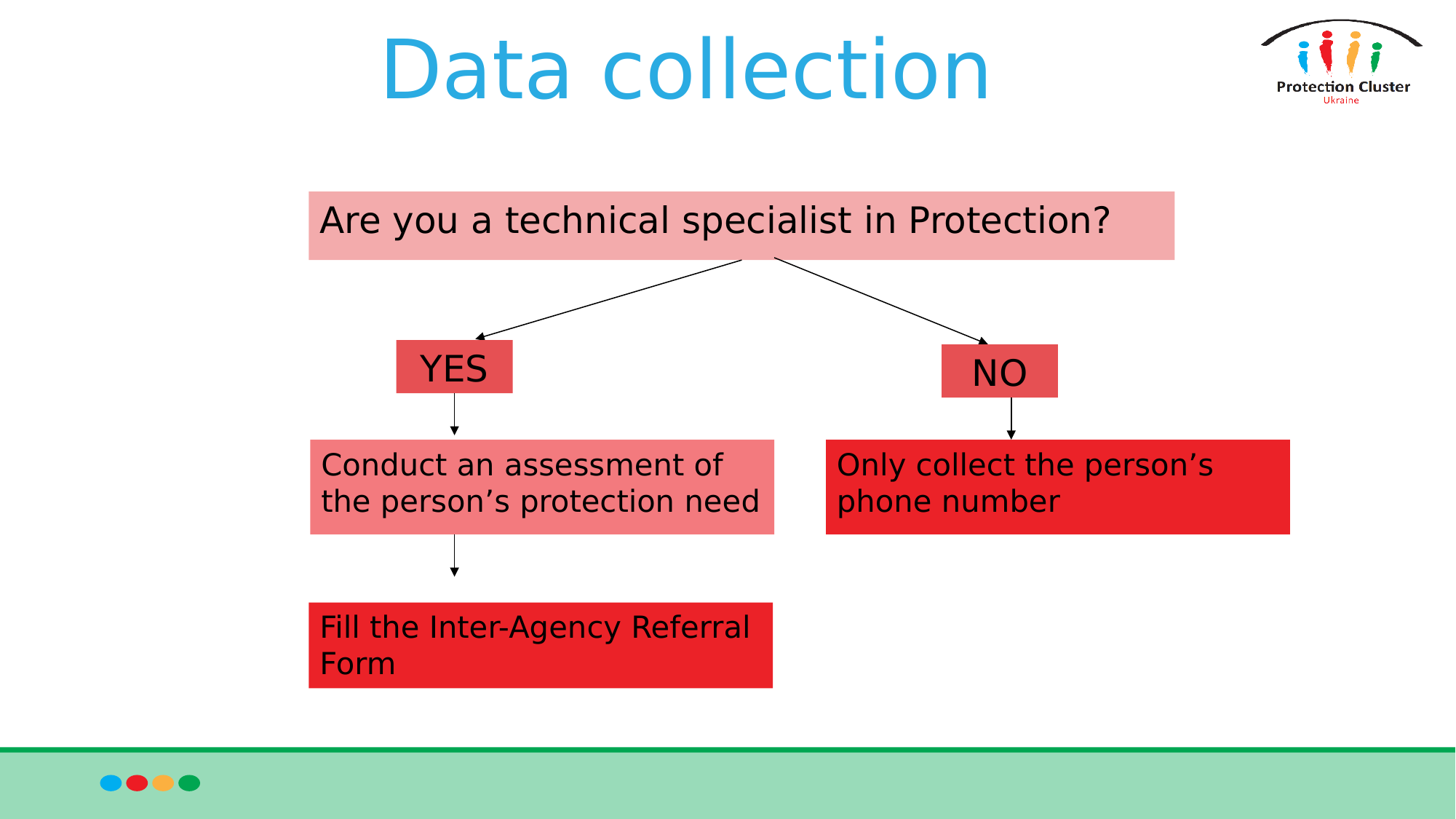

# Data collection
Are you a technical specialist in Protection?
YES
NO
Only collect the person’s phone number
Conduct an assessment of the person’s protection need
Fill the Inter-Agency Referral Form